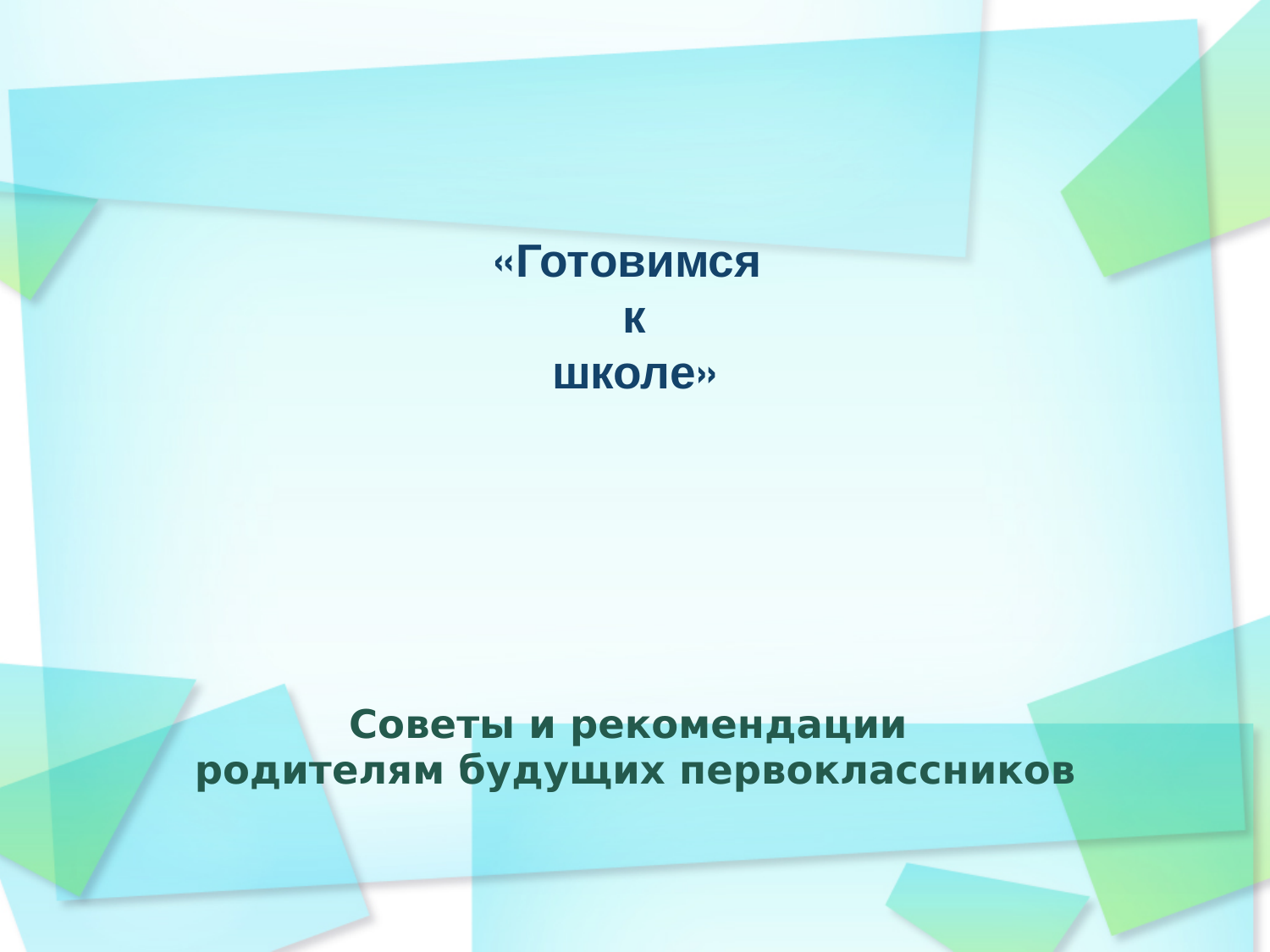

# «Готовимся к школе»

Советы и рекомендации
родителям будущих первоклассников